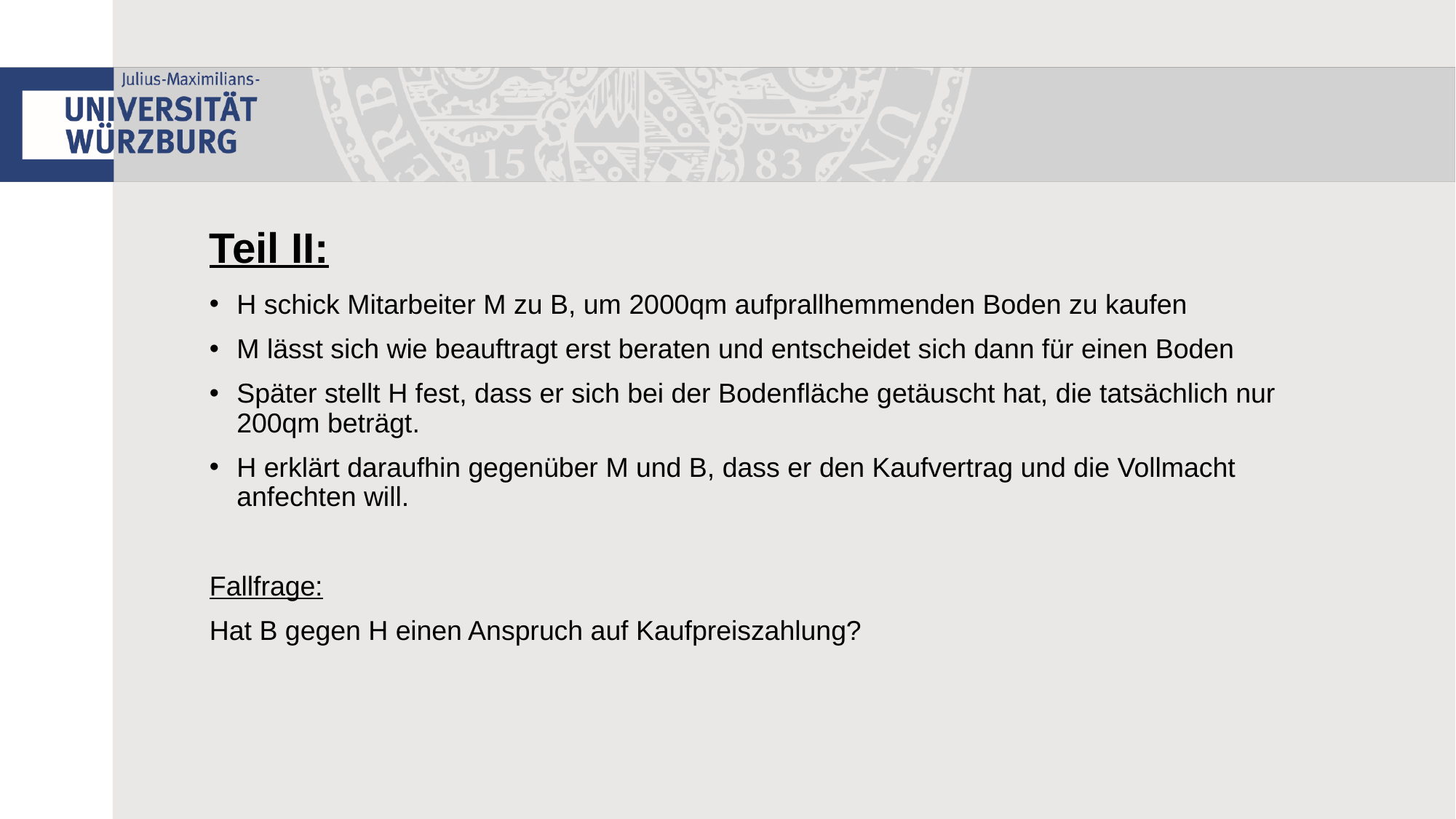

# Teil II:
H schick Mitarbeiter M zu B, um 2000qm aufprallhemmenden Boden zu kaufen
M lässt sich wie beauftragt erst beraten und entscheidet sich dann für einen Boden
Später stellt H fest, dass er sich bei der Bodenfläche getäuscht hat, die tatsächlich nur 200qm beträgt.
H erklärt daraufhin gegenüber M und B, dass er den Kaufvertrag und die Vollmacht anfechten will.

Fallfrage:
Hat B gegen H einen Anspruch auf Kaufpreiszahlung?